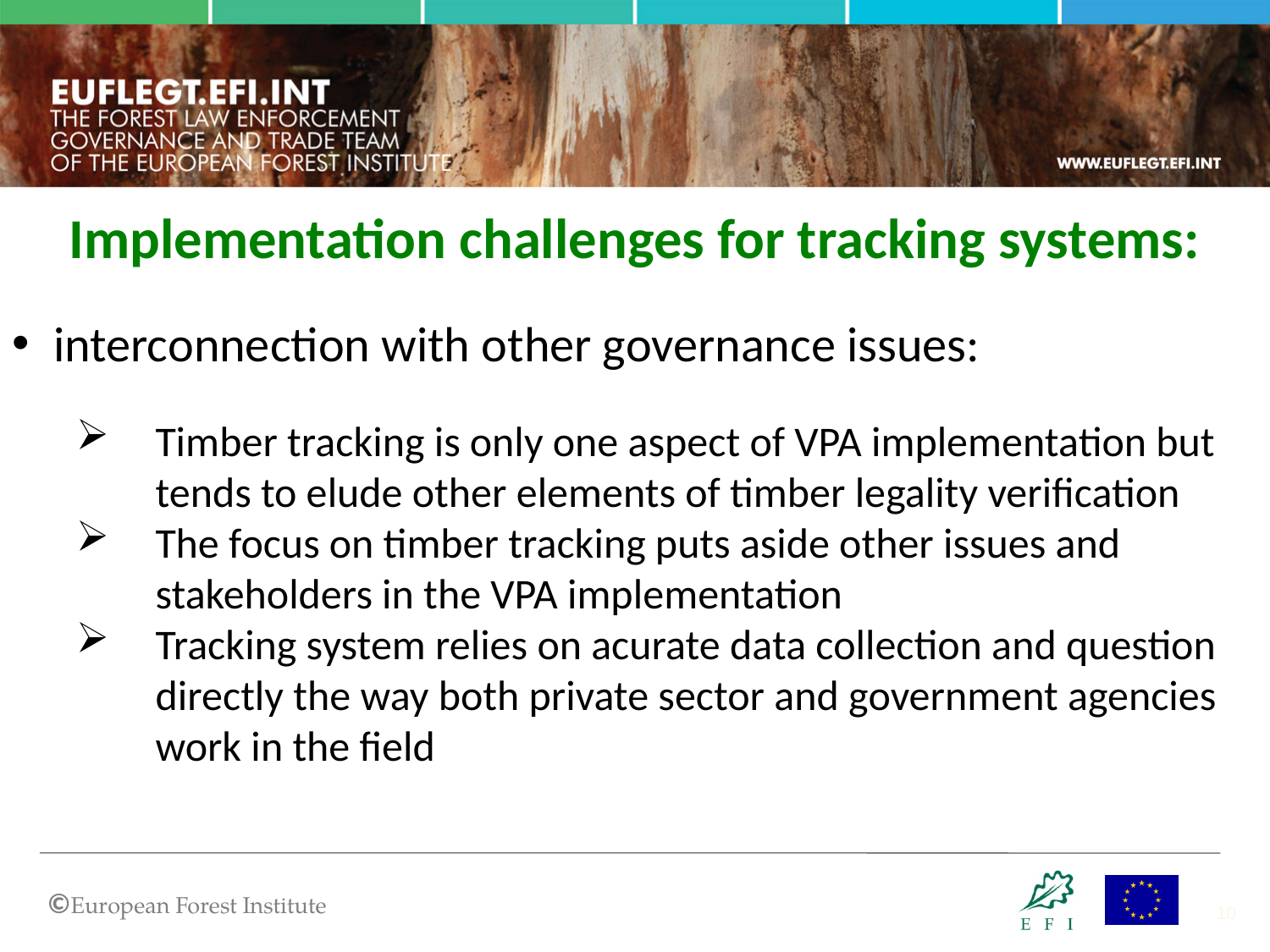

Implementation challenges for tracking systems:

 interconnection with other governance issues:

Timber tracking is only one aspect of VPA implementation but tends to elude other elements of timber legality verification
The focus on timber tracking puts aside other issues and stakeholders in the VPA implementation
Tracking system relies on acurate data collection and question directly the way both private sector and government agencies work in the field

10